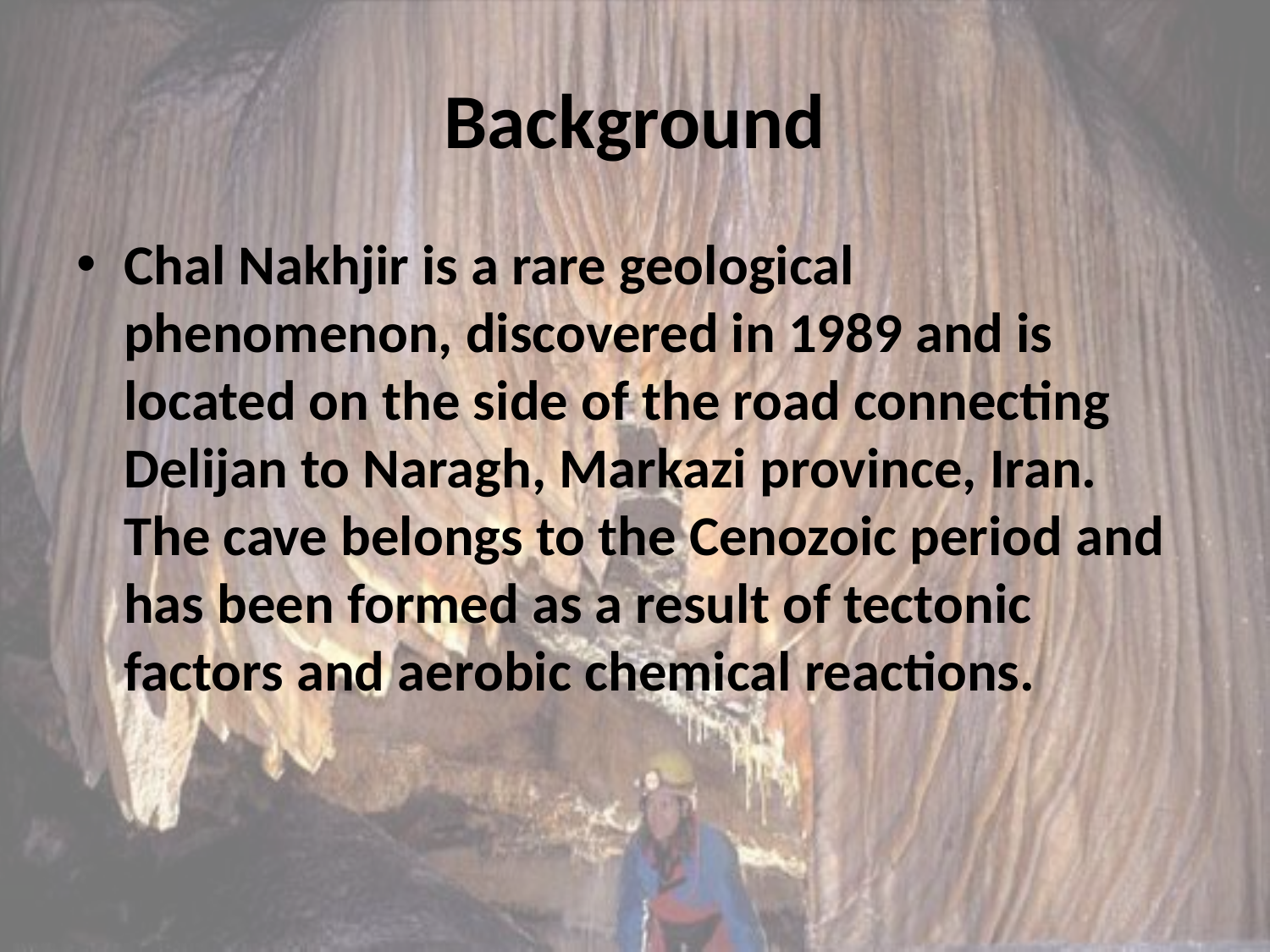

# Background
Chal Nakhjir is a rare geological phenomenon, discovered in 1989 and is located on the side of the road connecting Delijan to Naragh, Markazi province, Iran. The cave belongs to the Cenozoic period and has been formed as a result of tectonic factors and aerobic chemical reactions.